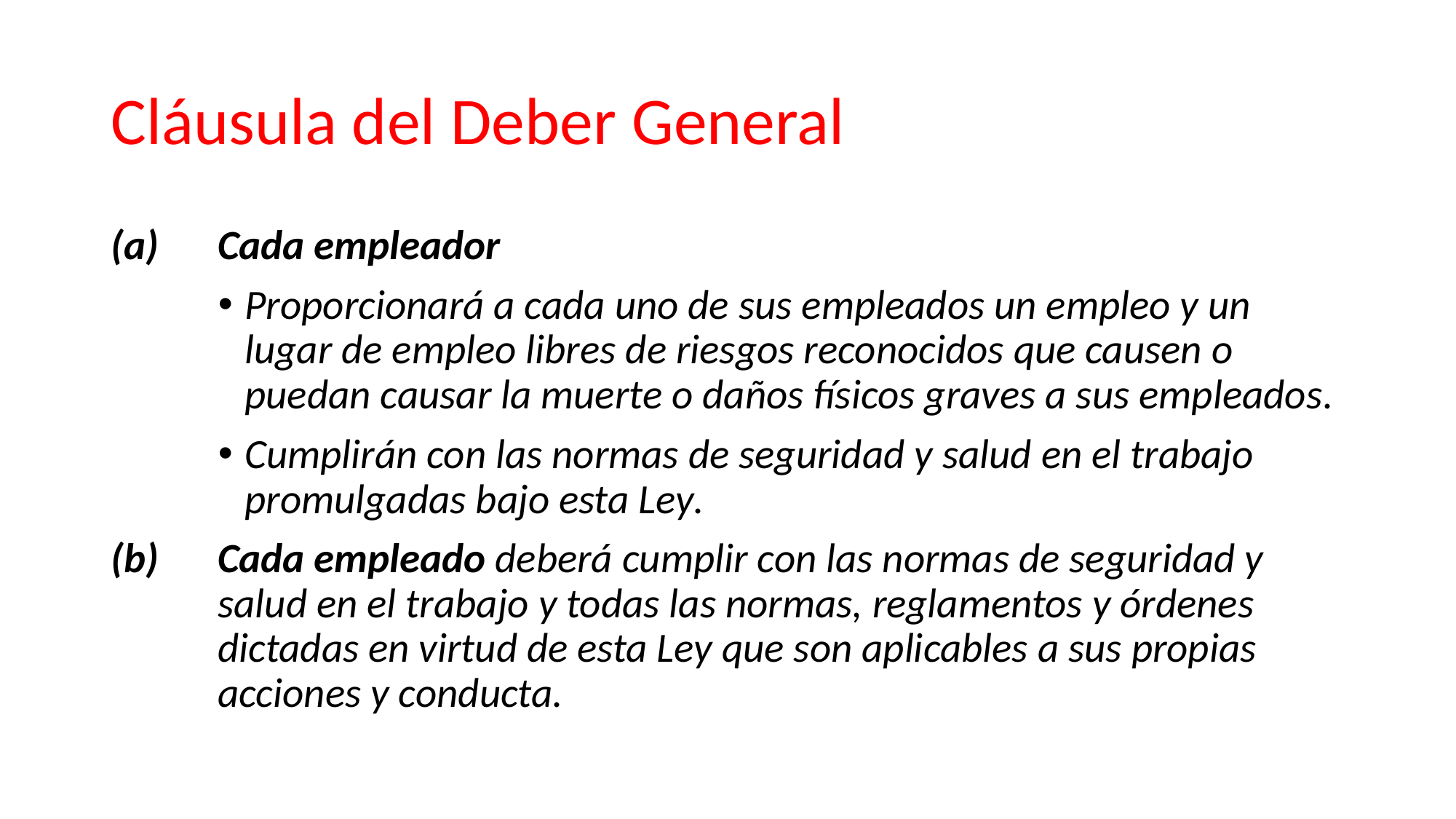

# Cláusula del Deber General
(a)	Cada empleador
Proporcionará a cada uno de sus empleados un empleo y un lugar de empleo libres de riesgos reconocidos que causen o puedan causar la muerte o daños físicos graves a sus empleados.
Cumplirán con las normas de seguridad y salud en el trabajo promulgadas bajo esta Ley.
(b)	Cada empleado deberá cumplir con las normas de seguridad y salud en el trabajo y todas las normas, reglamentos y órdenes dictadas en virtud de esta Ley que son aplicables a sus propias acciones y conducta.